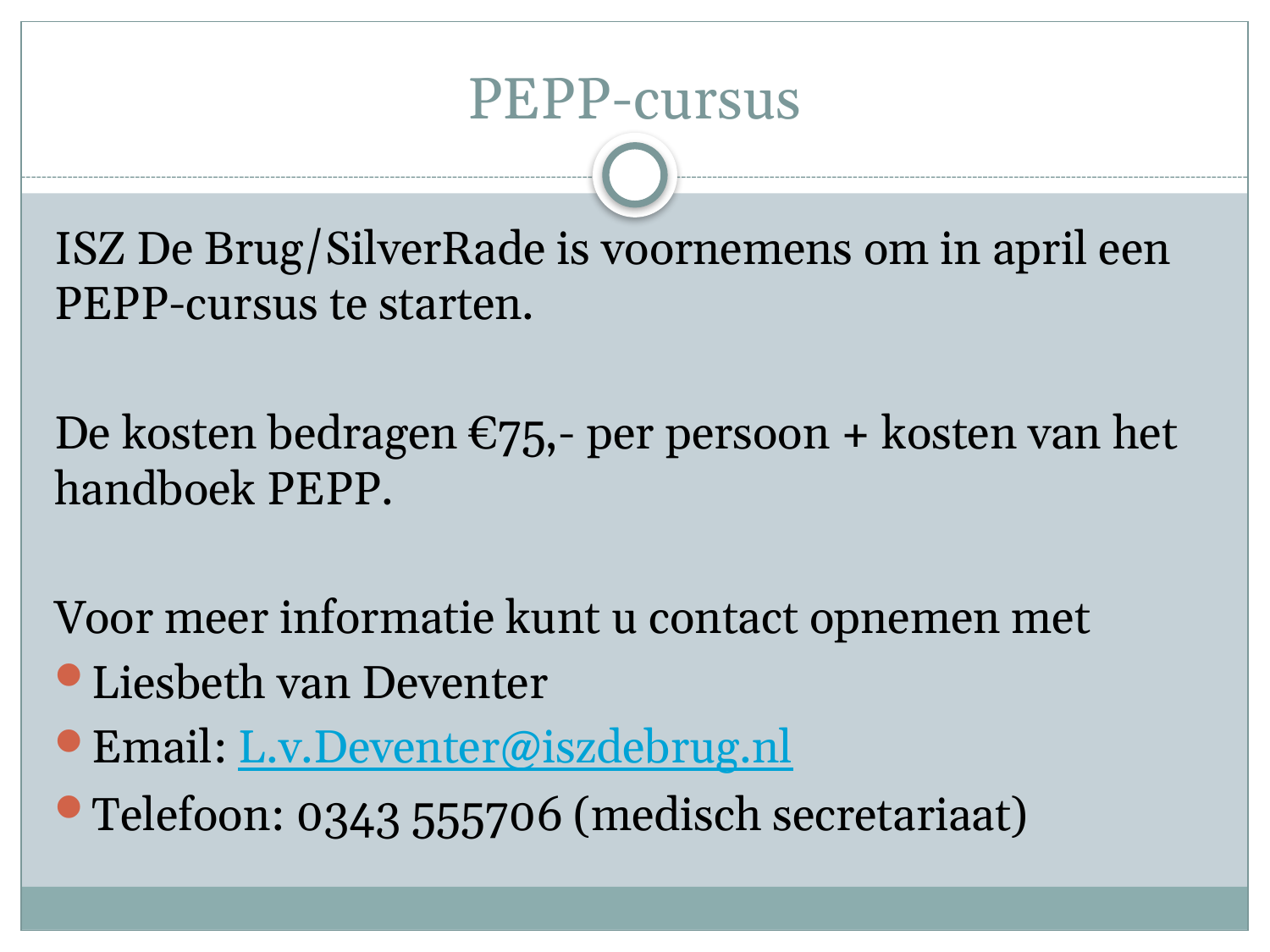

# PEPP-cursus
ISZ De Brug/SilverRade is voornemens om in april een PEPP-cursus te starten.

De kosten bedragen €75,- per persoon + kosten van het handboek PEPP.

Voor meer informatie kunt u contact opnemen met
Liesbeth van Deventer
Email: L.v.Deventer@iszdebrug.nl
Telefoon: 0343 555706 (medisch secretariaat)